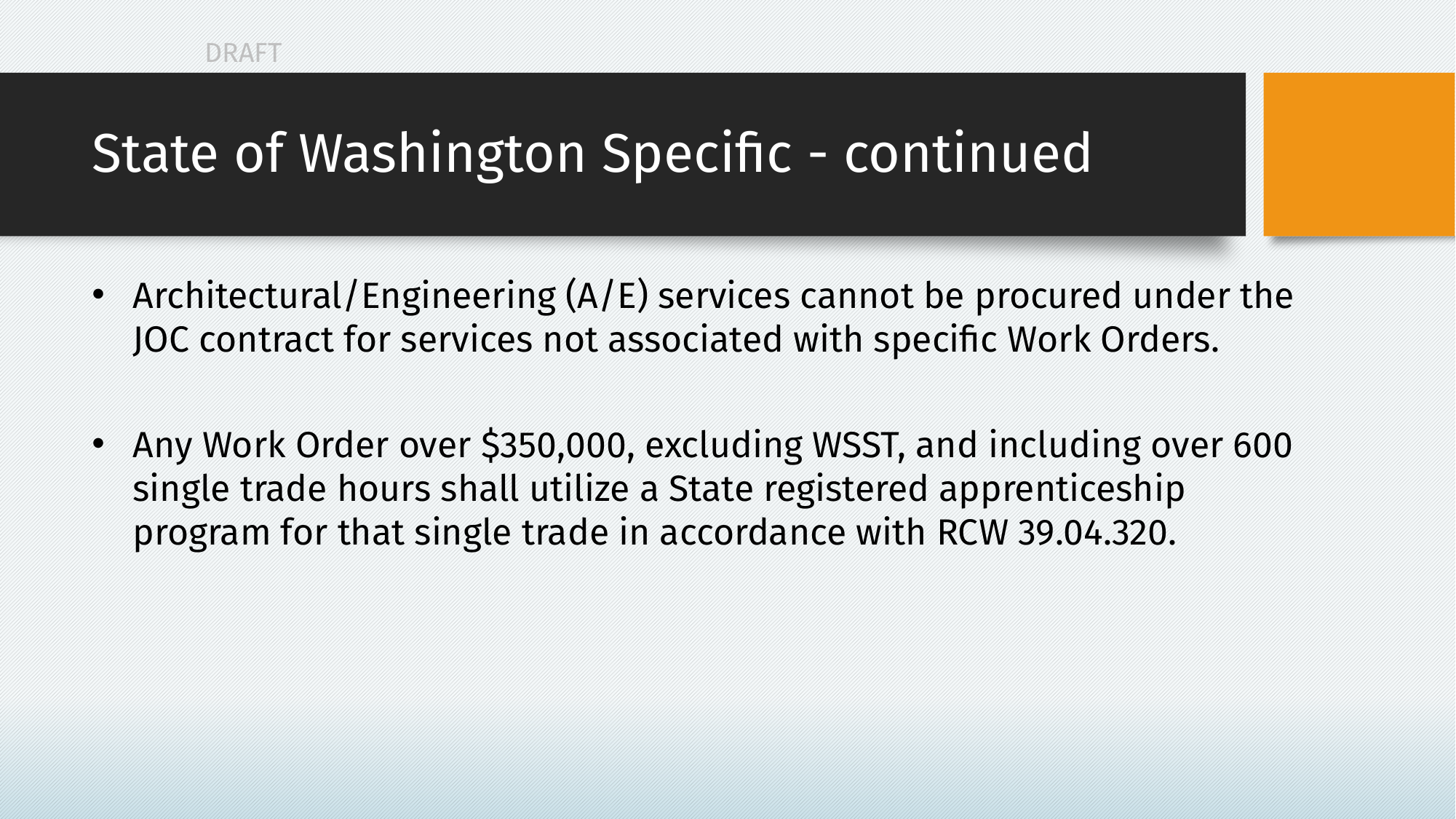

# State of Washington Specific - continued
Architectural/Engineering (A/E) services cannot be procured under the JOC contract for services not associated with specific Work Orders.

Any Work Order over $350,000, excluding WSST, and including over 600 single trade hours shall utilize a State registered apprenticeship program for that single trade in accordance with RCW 39.04.320.